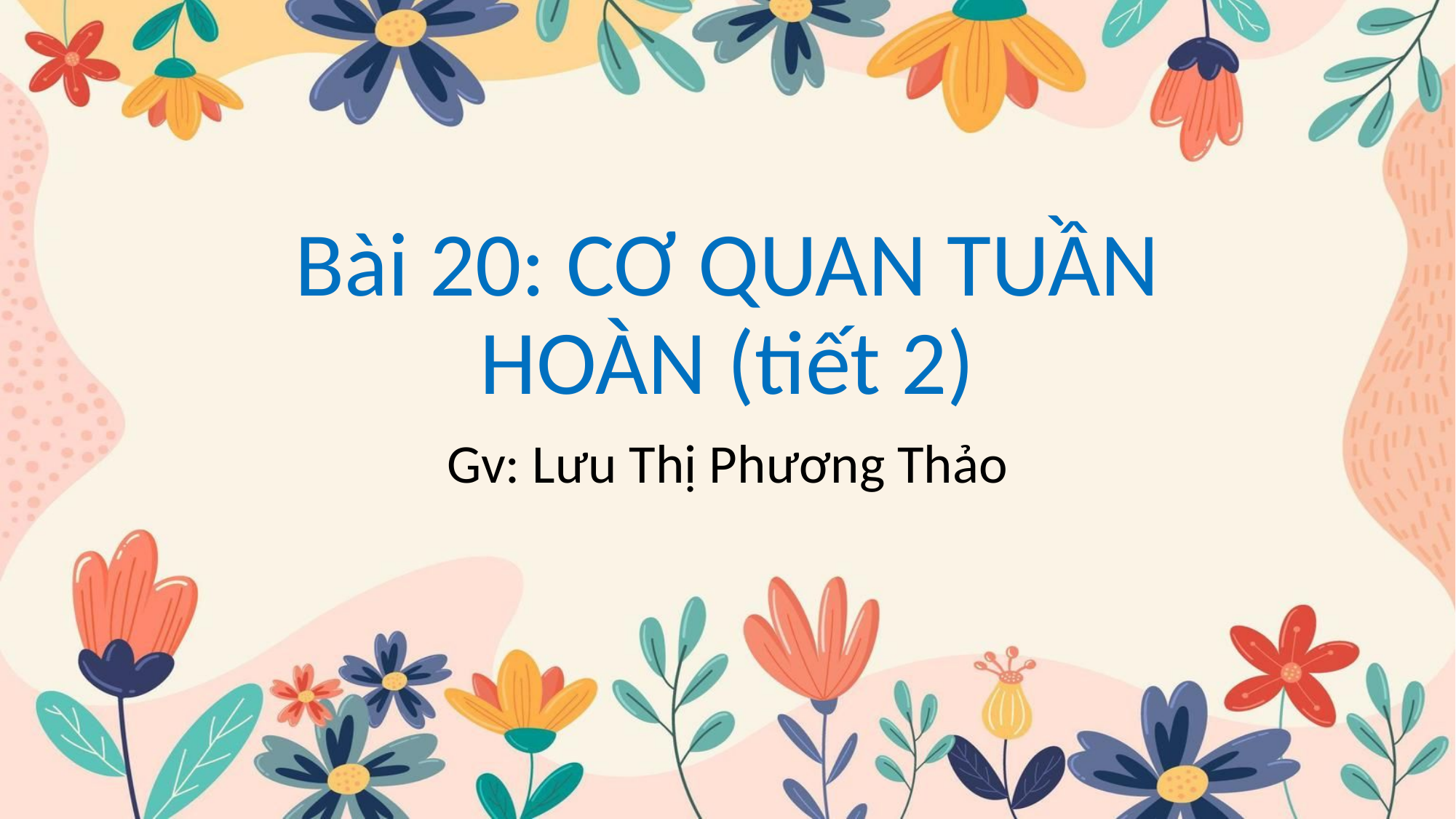

# Bài 20: CƠ QUAN TUẦN HOÀN (tiết 2)
Gv: Lưu Thị Phương Thảo